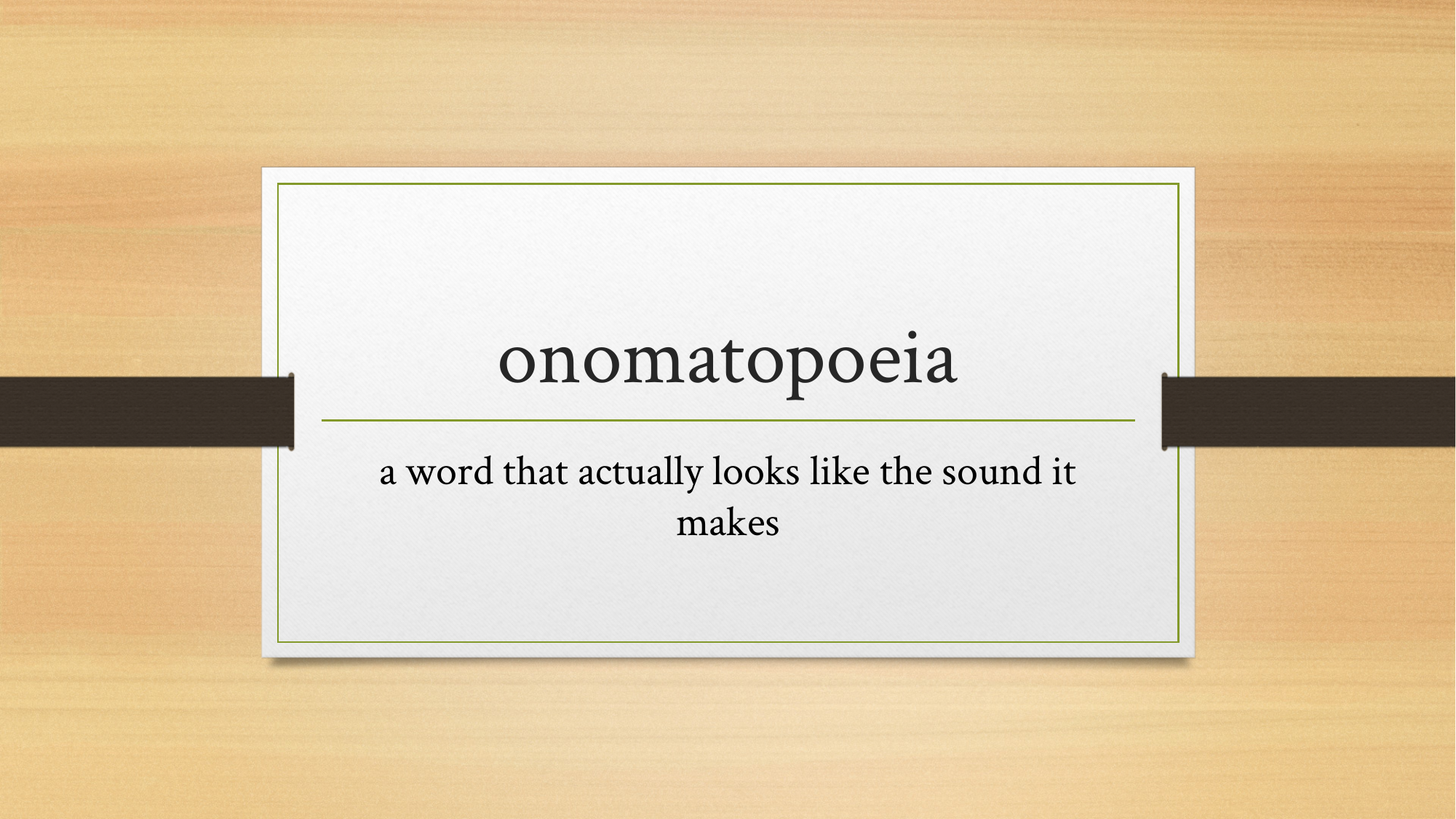

# onomatopoeia
a word that actually looks like the sound it makes